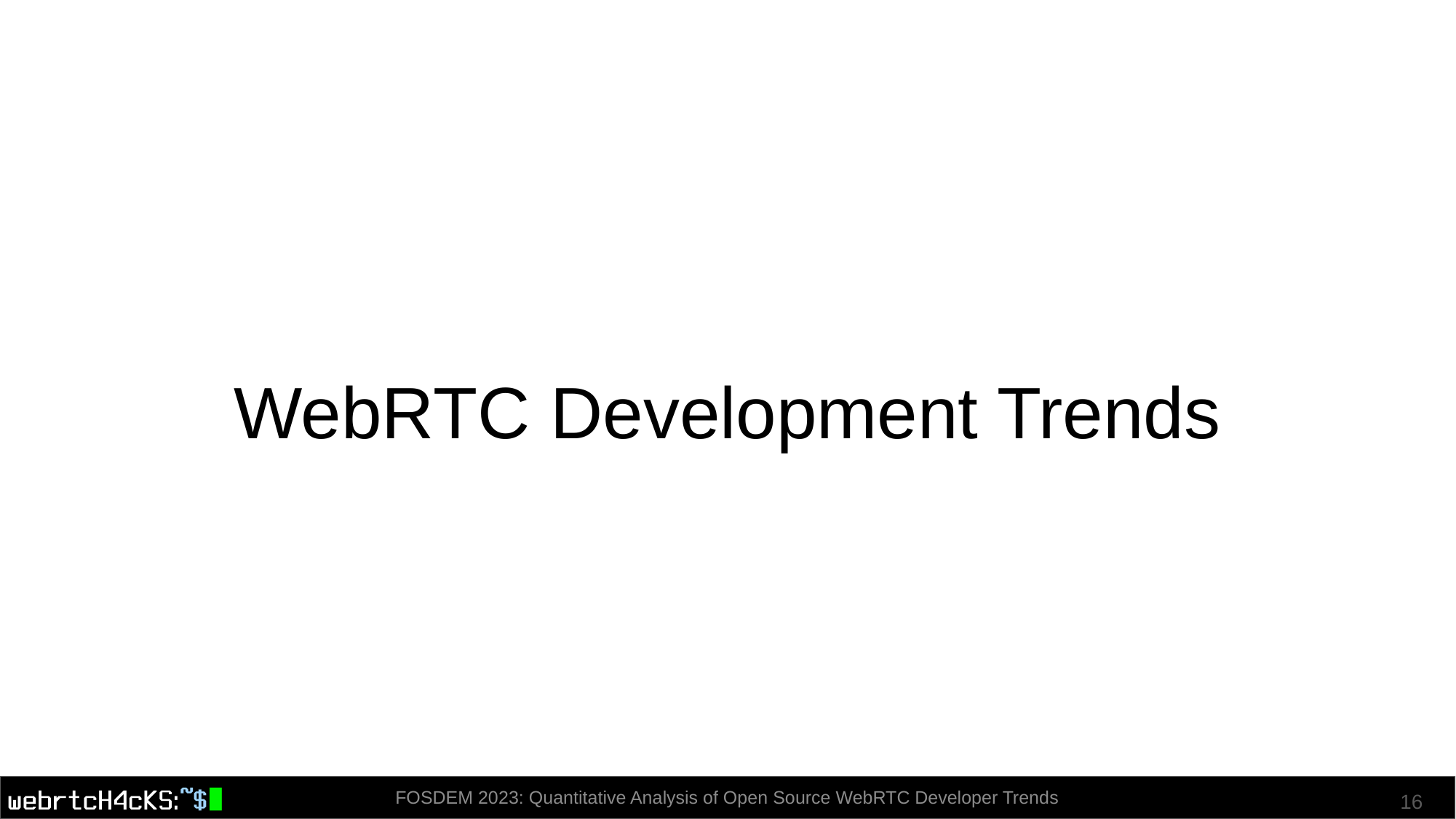

# WebRTC Development Trends
FOSDEM 2023: Quantitative Analysis of Open Source WebRTC Developer Trends
16